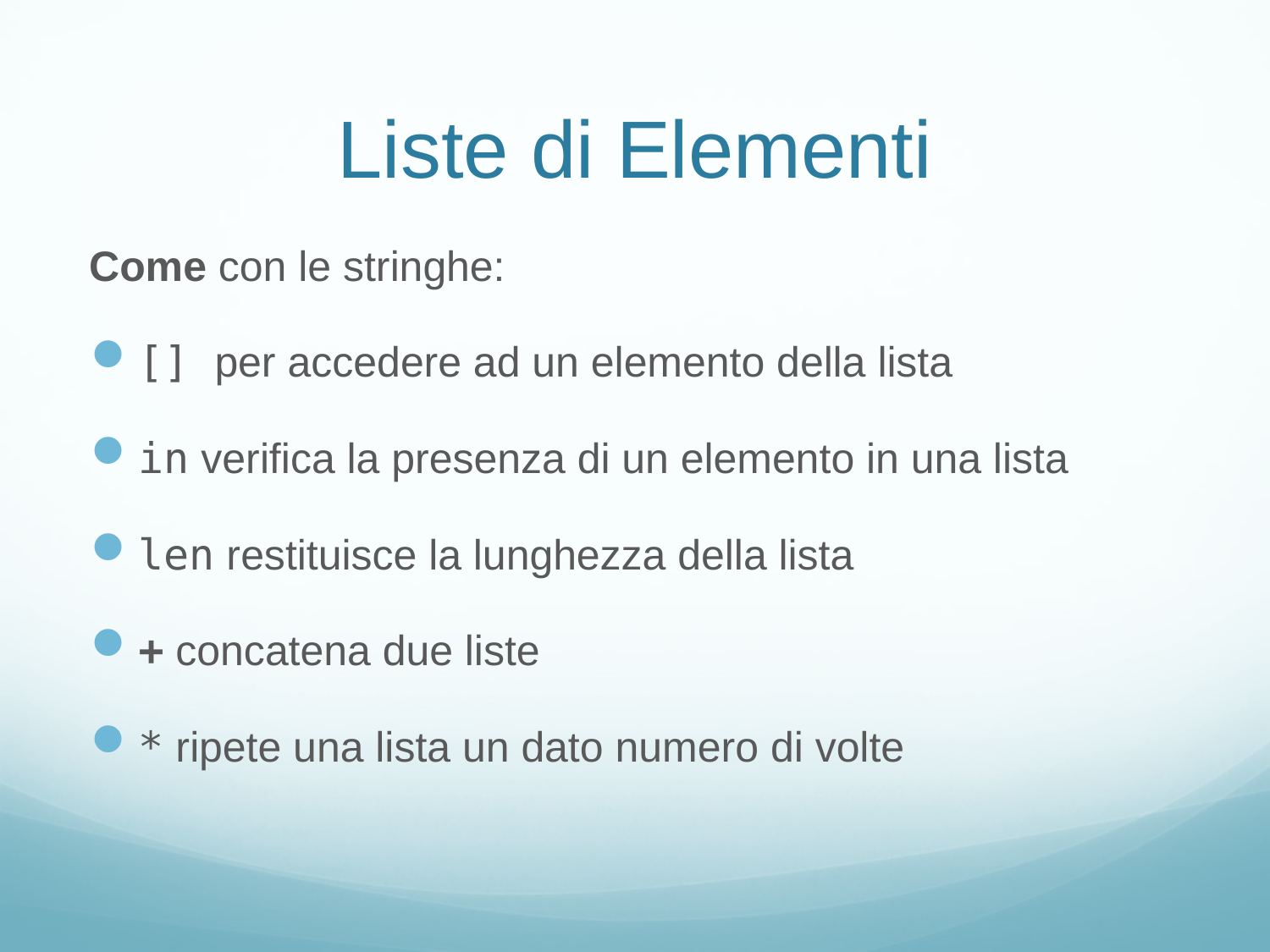

# Liste di Elementi
Come con le stringhe:
[] per accedere ad un elemento della lista
in verifica la presenza di un elemento in una lista
len restituisce la lunghezza della lista
+ concatena due liste
* ripete una lista un dato numero di volte